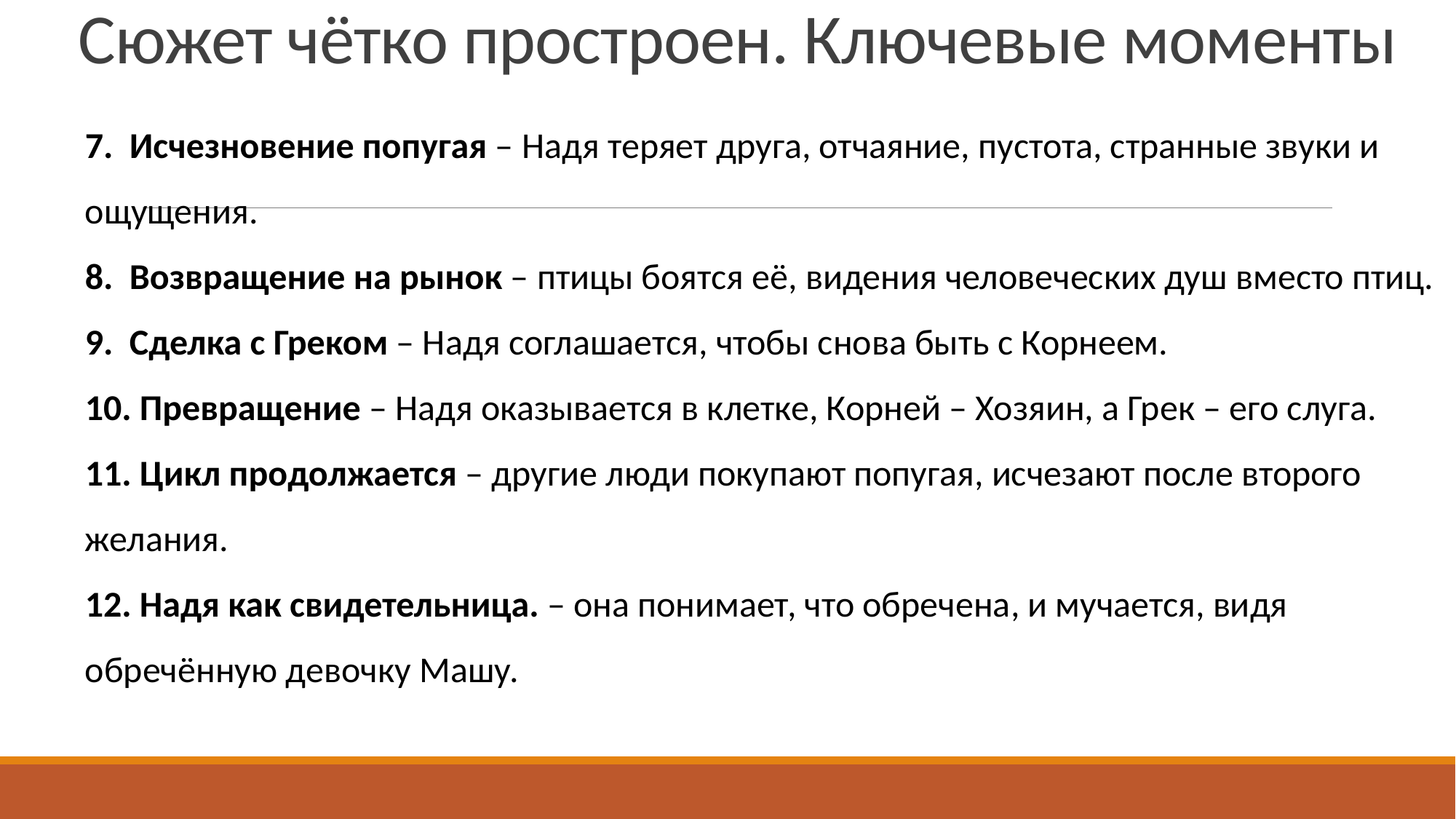

# Сюжет чётко простроен. Ключевые моменты
7.  Исчезновение попугая – Надя теряет друга, отчаяние, пустота, странные звуки и ощущения.
8.  Возвращение на рынок – птицы боятся её, видения человеческих душ вместо птиц.
9.  Сделка с Греком – Надя соглашается, чтобы снова быть с Корнеем.
10. Превращение – Надя оказывается в клетке, Корней – Хозяин, а Грек – его слуга.
11. Цикл продолжается – другие люди покупают попугая, исчезают после второго желания.
12. Надя как свидетельница. – она понимает, что обречена, и мучается, видя обречённую девочку Машу.